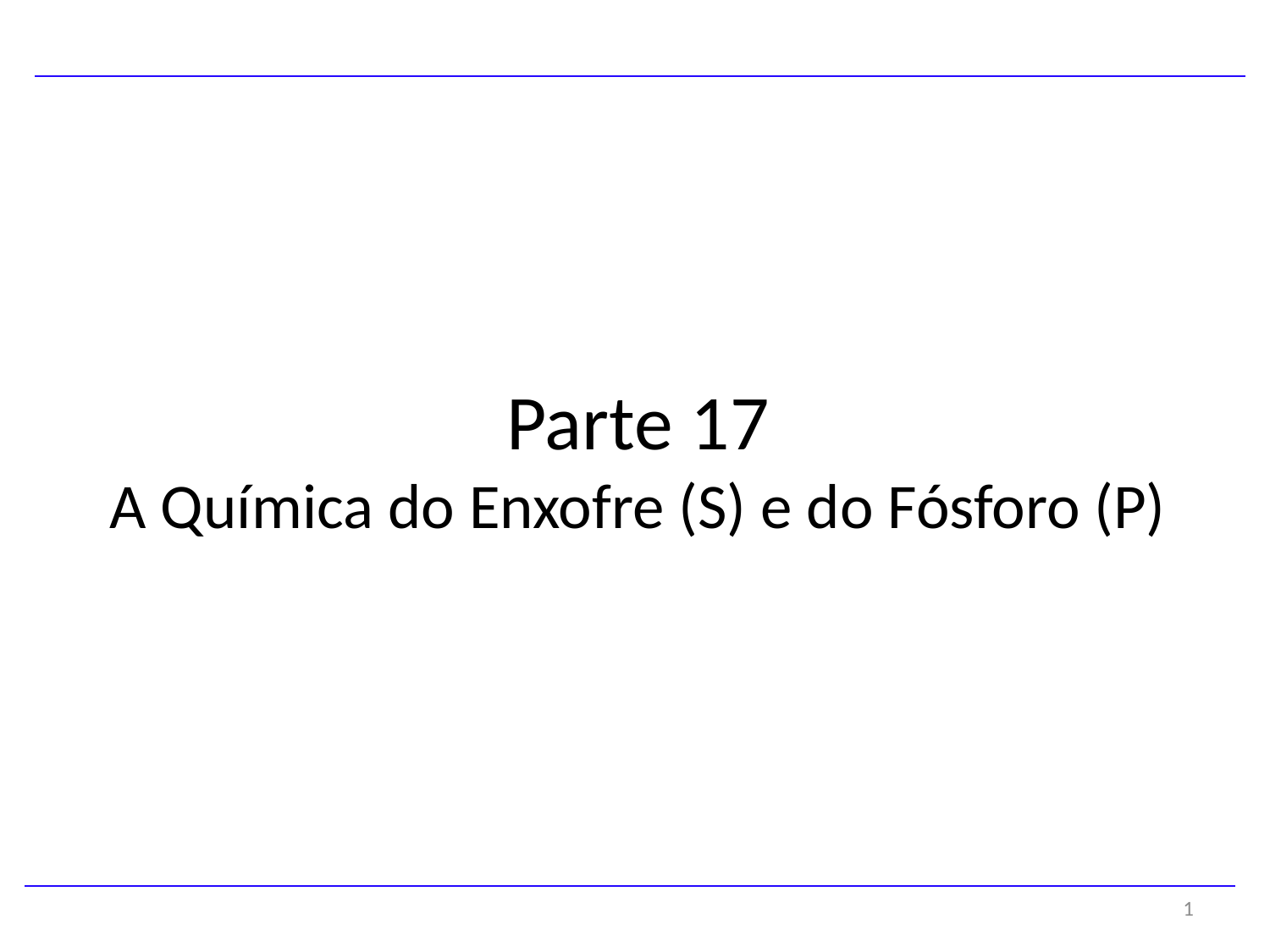

Parte 17
A Química do Enxofre (S) e do Fósforo (P)
1